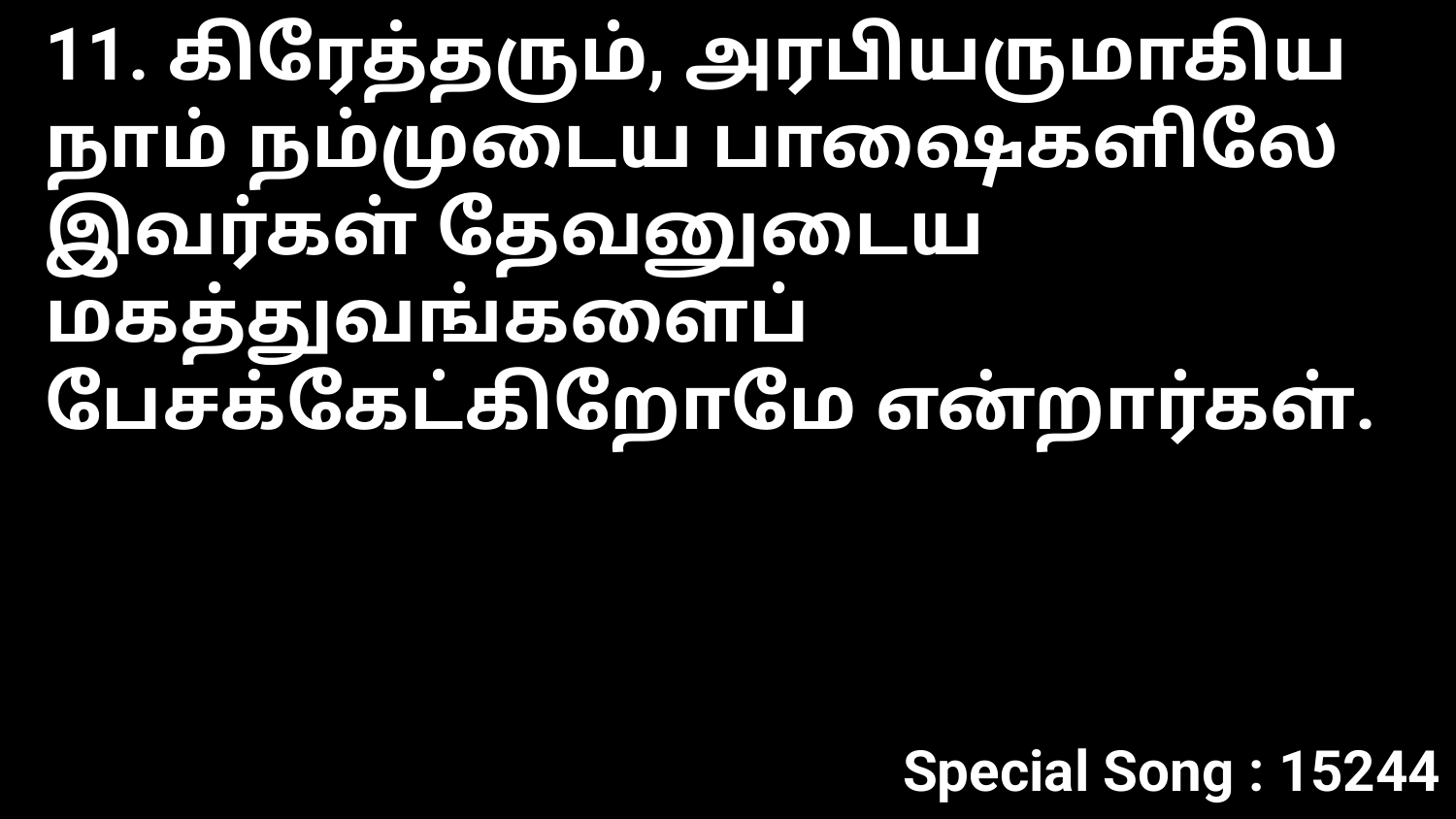

11. கிரேத்தரும், அரபியருமாகிய நாம் நம்முடைய பாஷைகளிலே இவர்கள் தேவனுடைய மகத்துவங்களைப் பேசக்கேட்கிறோமே என்றார்கள்.

Special Song : 15244